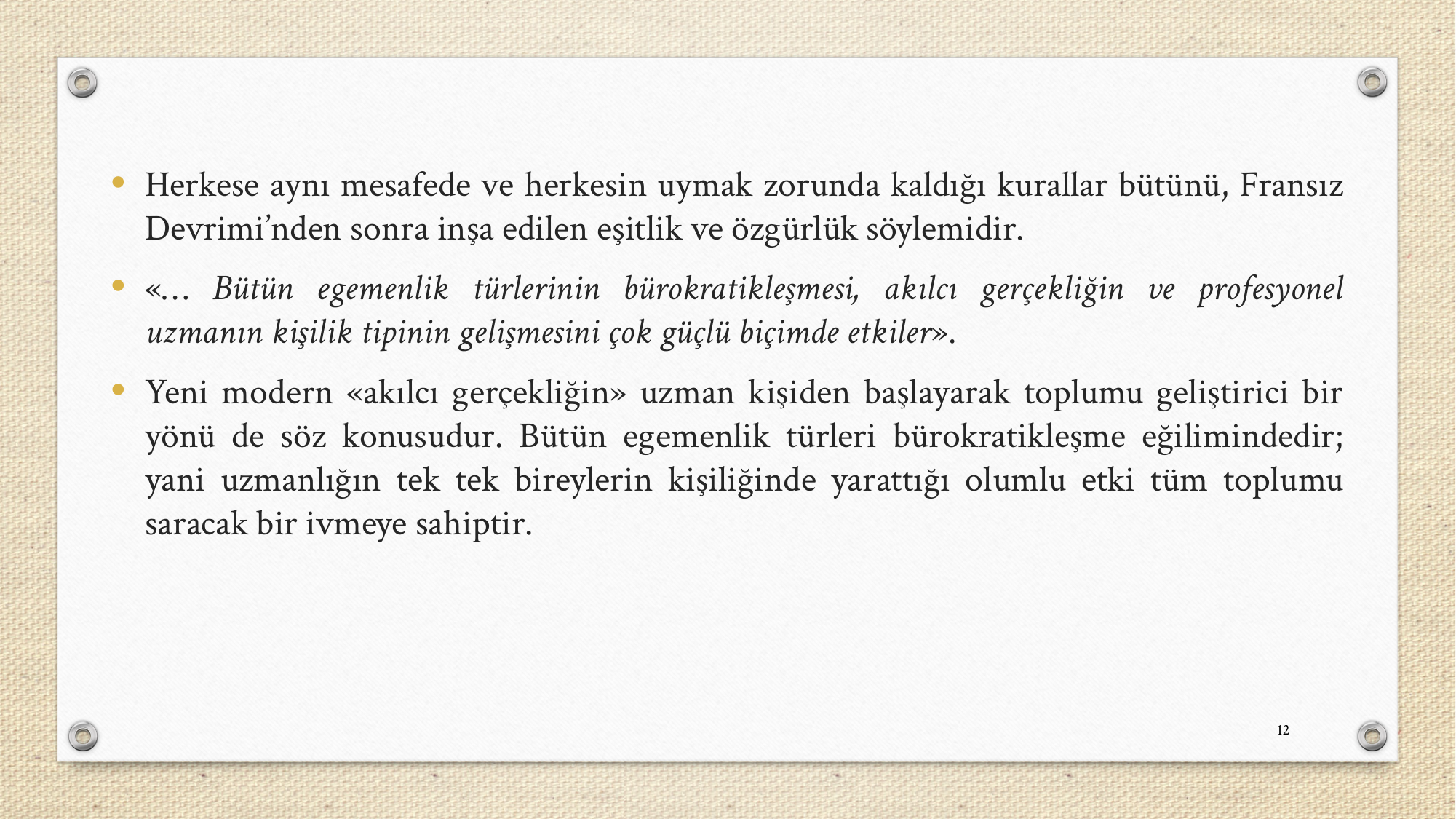

Herkese aynı mesafede ve herkesin uymak zorunda kaldığı kurallar bütünü, Fransız Devrimi’nden sonra inşa edilen eşitlik ve özgürlük söylemidir.
«… Bütün egemenlik türlerinin bürokratikleşmesi, akılcı gerçekliğin ve profesyonel uzmanın kişilik tipinin gelişmesini çok güçlü biçimde etkiler».
Yeni modern «akılcı gerçekliğin» uzman kişiden başlayarak toplumu geliştirici bir yönü de söz konusudur. Bütün egemenlik türleri bürokratikleşme eğilimindedir; yani uzmanlığın tek tek bireylerin kişiliğinde yarattığı olumlu etki tüm toplumu saracak bir ivmeye sahiptir.
12